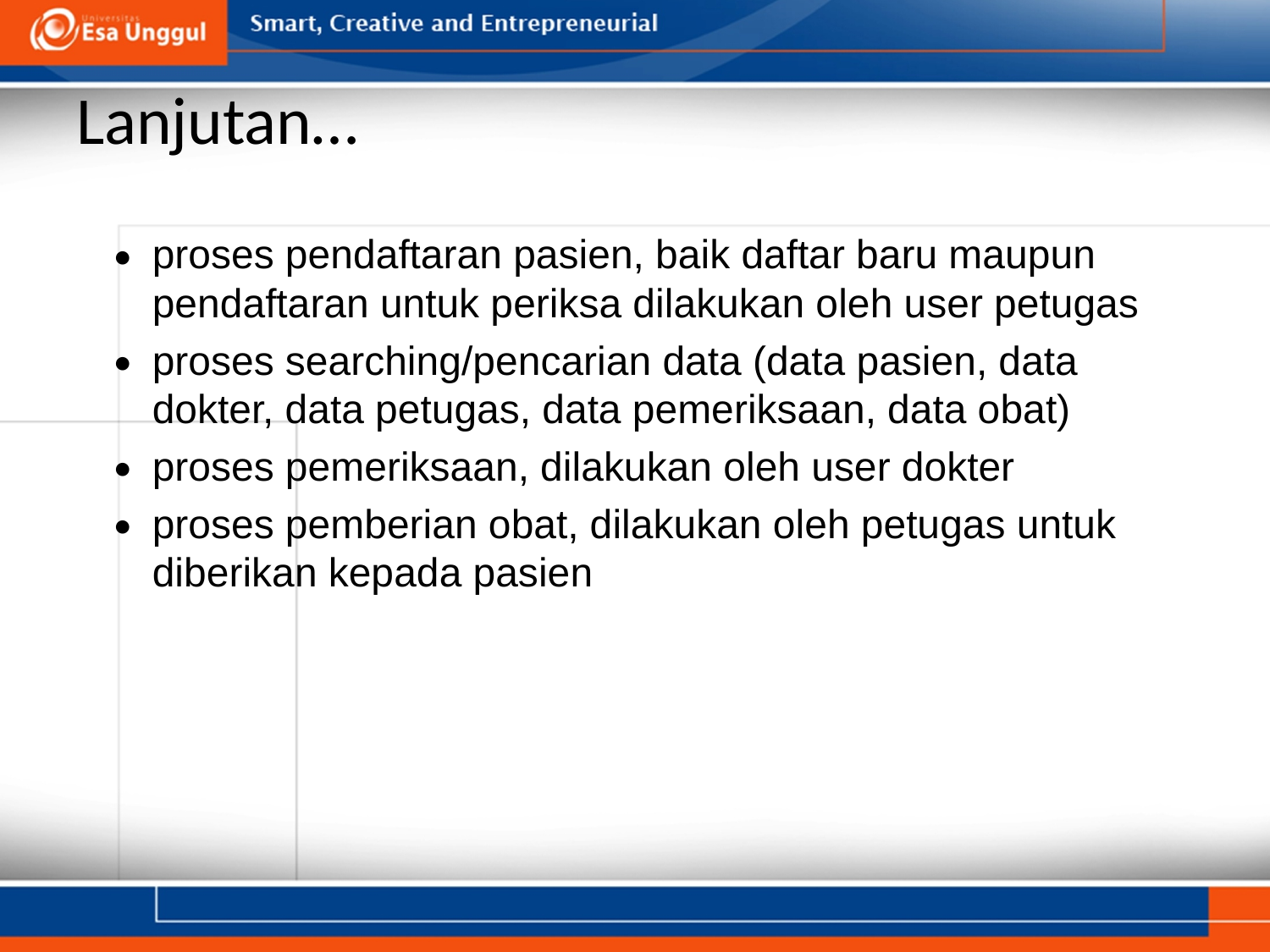

# Lanjutan…
proses pendaftaran pasien, baik daftar baru maupun pendaftaran untuk periksa dilakukan oleh user petugas
proses searching/pencarian data (data pasien, data dokter, data petugas, data pemeriksaan, data obat)
proses pemeriksaan, dilakukan oleh user dokter
proses pemberian obat, dilakukan oleh petugas untuk diberikan kepada pasien